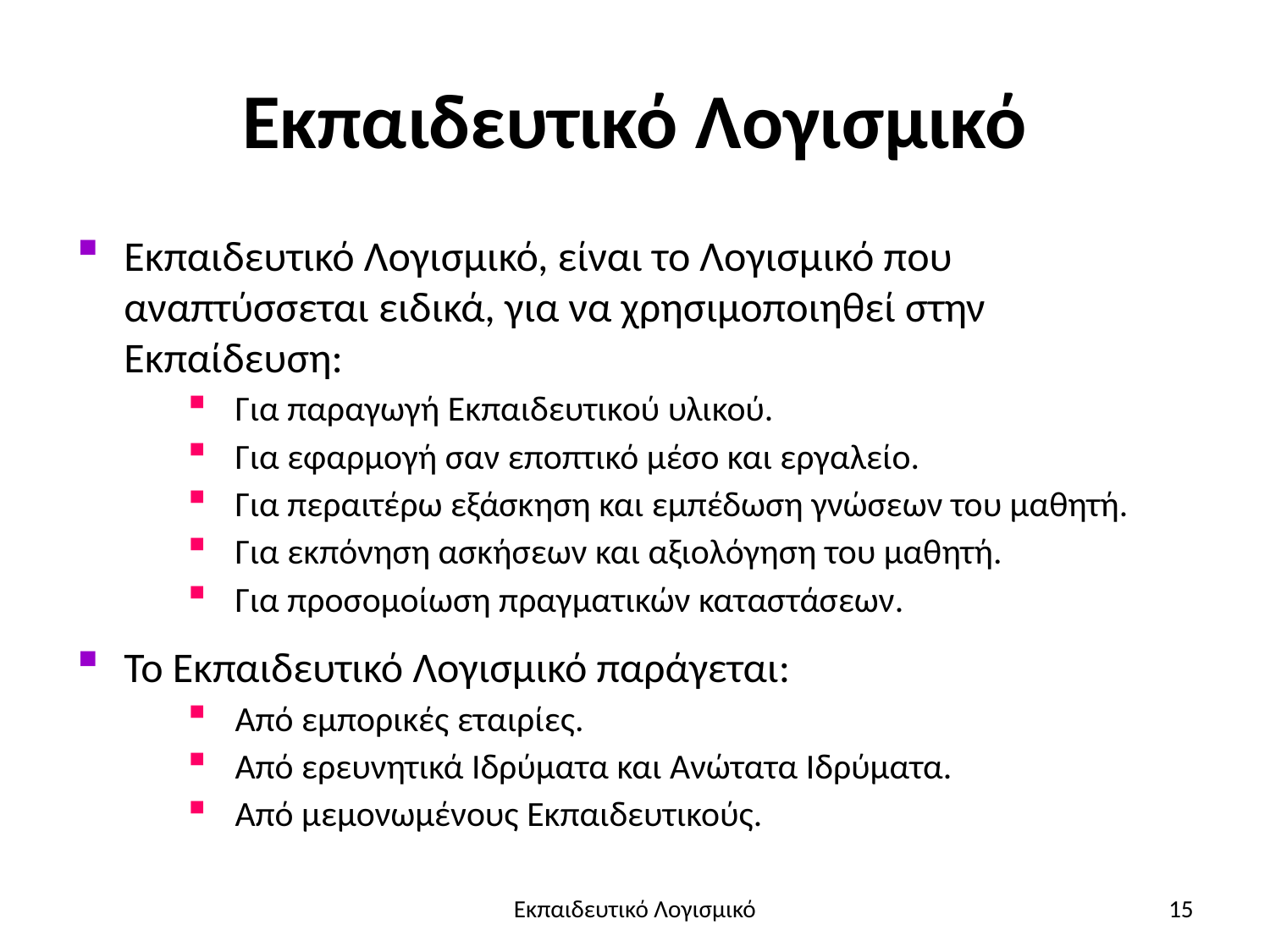

# Εκπαιδευτικό Λογισμικό
Εκπαιδευτικό Λογισμικό, είναι το Λογισμικό που αναπτύσσεται ειδικά, για να χρησιμοποιηθεί στην Εκπαίδευση:
Για παραγωγή Εκπαιδευτικού υλικού.
Για εφαρμογή σαν εποπτικό μέσο και εργαλείο.
Για περαιτέρω εξάσκηση και εμπέδωση γνώσεων του μαθητή.
Για εκπόνηση ασκήσεων και αξιολόγηση του μαθητή.
Για προσομοίωση πραγματικών καταστάσεων.
Το Εκπαιδευτικό Λογισμικό παράγεται:
Από εμπορικές εταιρίες.
Από ερευνητικά Ιδρύματα και Ανώτατα Ιδρύματα.
Από μεμονωμένους Εκπαιδευτικούς.

Εκπαιδευτικό Λογισμικό
15